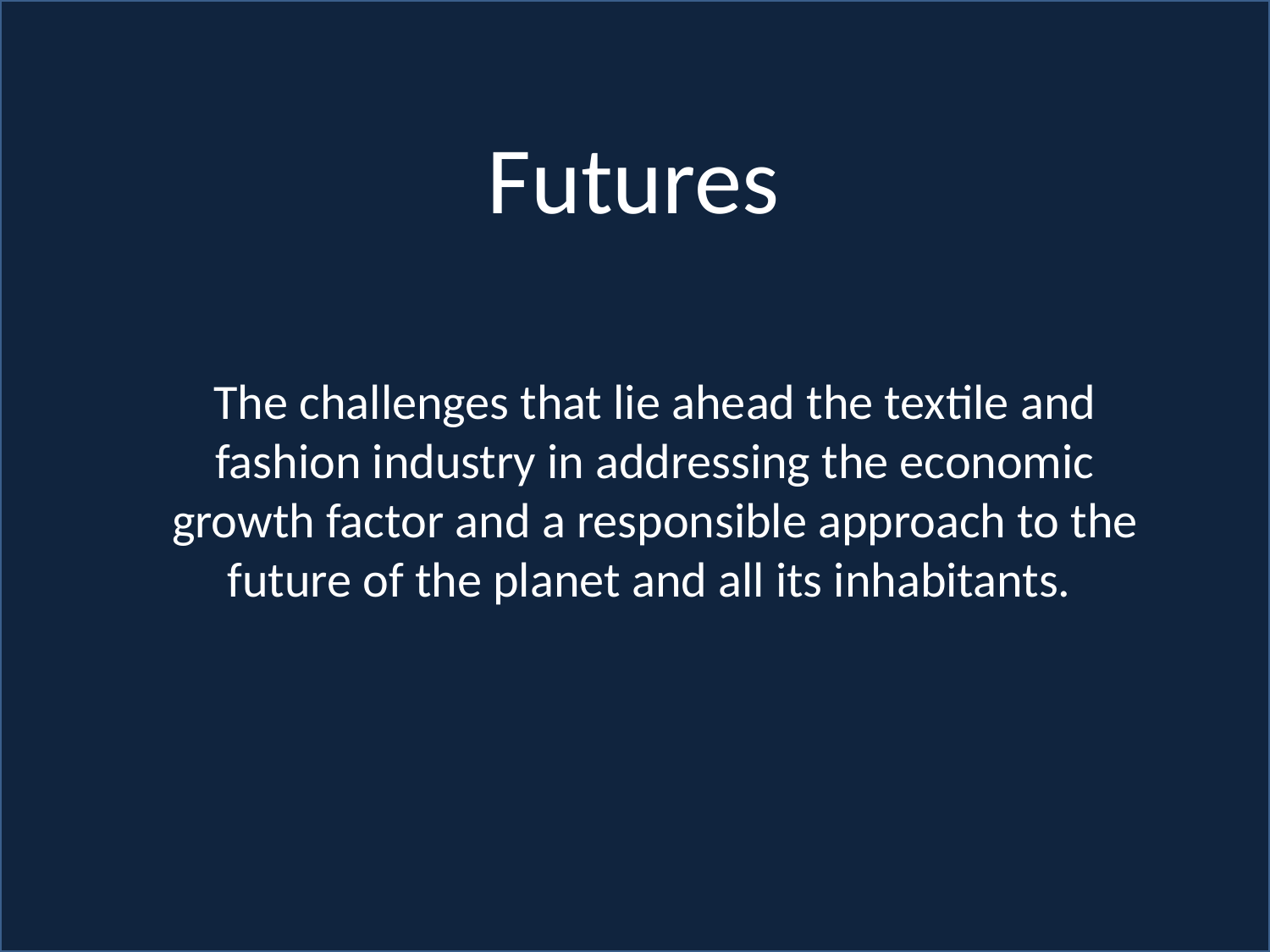

Futures
The challenges that lie ahead the textile and fashion industry in addressing the economic growth factor and a responsible approach to the future of the planet and all its inhabitants.